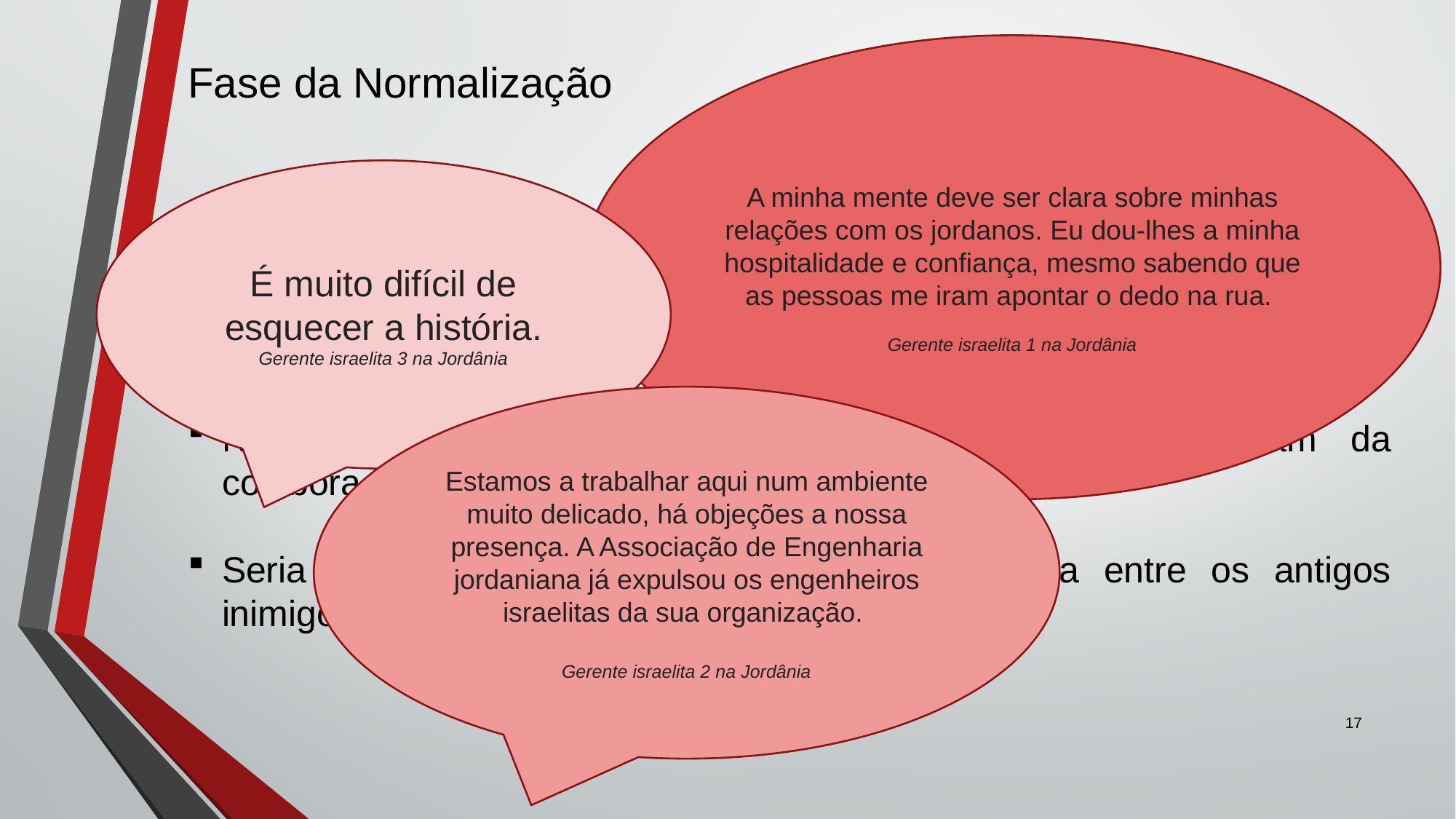

# Fase da Normalização
A minha mente deve ser clara sobre minhas relações com os jordanos. Eu dou-lhes a minha hospitalidade e confiança, mesmo sabendo que as pessoas me iram apontar o dedo na rua.

Gerente israelita 1 na Jordânia
É muito difícil de esquecer a história. Gerente israelita 3 na Jordânia
Estamos a trabalhar aqui num ambiente muito delicado, há objeções a nossa presença. A Associação de Engenharia jordaniana já expulsou os engenheiros israelitas da sua organização.

Gerente israelita 2 na Jordânia
O primeiro período de contato entre os gestores israelitas e jordanianos (1998 a 2000) representa não só um encontro entre duas culturas diferentes, mas também uma nova colaboração histórica entre dois ex-inimigos.

Neste contexto político, ambas as partes se aproximaram da colaboração com desconfiança considerável.

Seria errado supor que a animosidade profunda entre os antigos inimigos desapareceria totalmente.

17